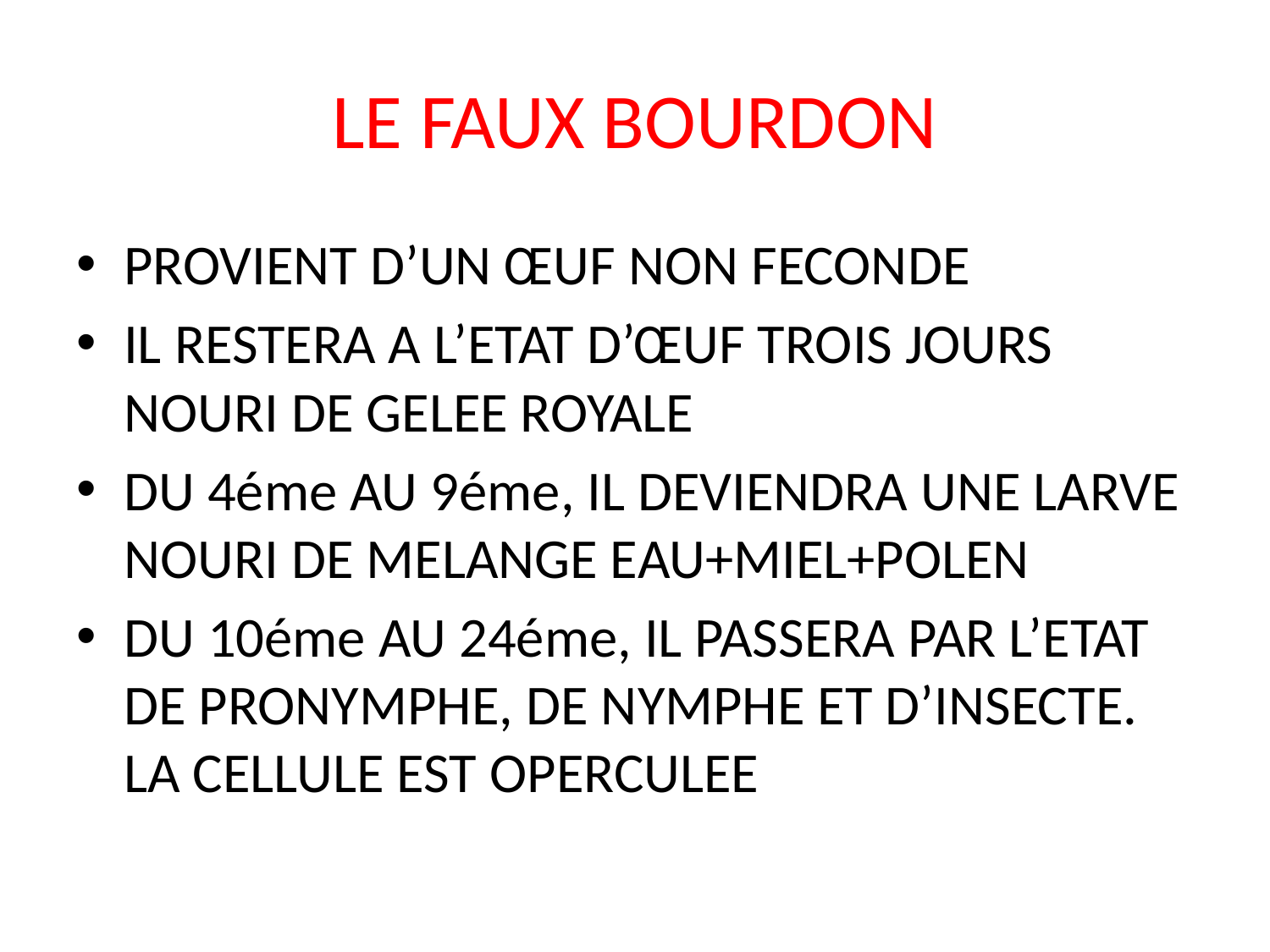

# LE FAUX BOURDON
PROVIENT D’UN ŒUF NON FECONDE
IL RESTERA A L’ETAT D’ŒUF TROIS JOURS NOURI DE GELEE ROYALE
DU 4éme AU 9éme, IL DEVIENDRA UNE LARVE NOURI DE MELANGE EAU+MIEL+POLEN
DU 10éme AU 24éme, IL PASSERA PAR L’ETAT DE PRONYMPHE, DE NYMPHE ET D’INSECTE. LA CELLULE EST OPERCULEE